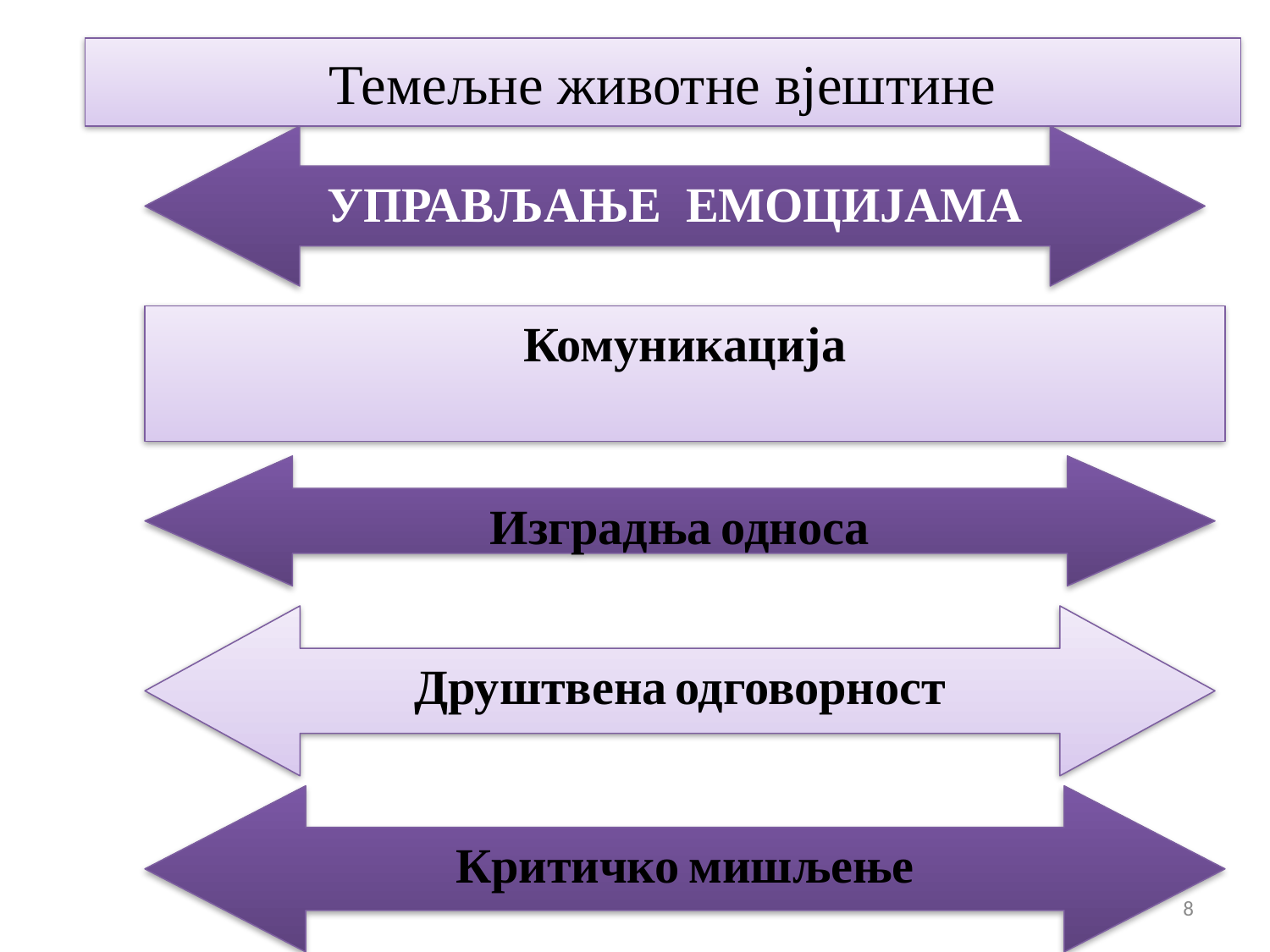

# Темељне животне вјештине
УПРАВЉАЊЕ  ЕМОЦИЈАМА
Комуникација
Изградња односа
Друштвена одговорност
Критичко мишљење
8